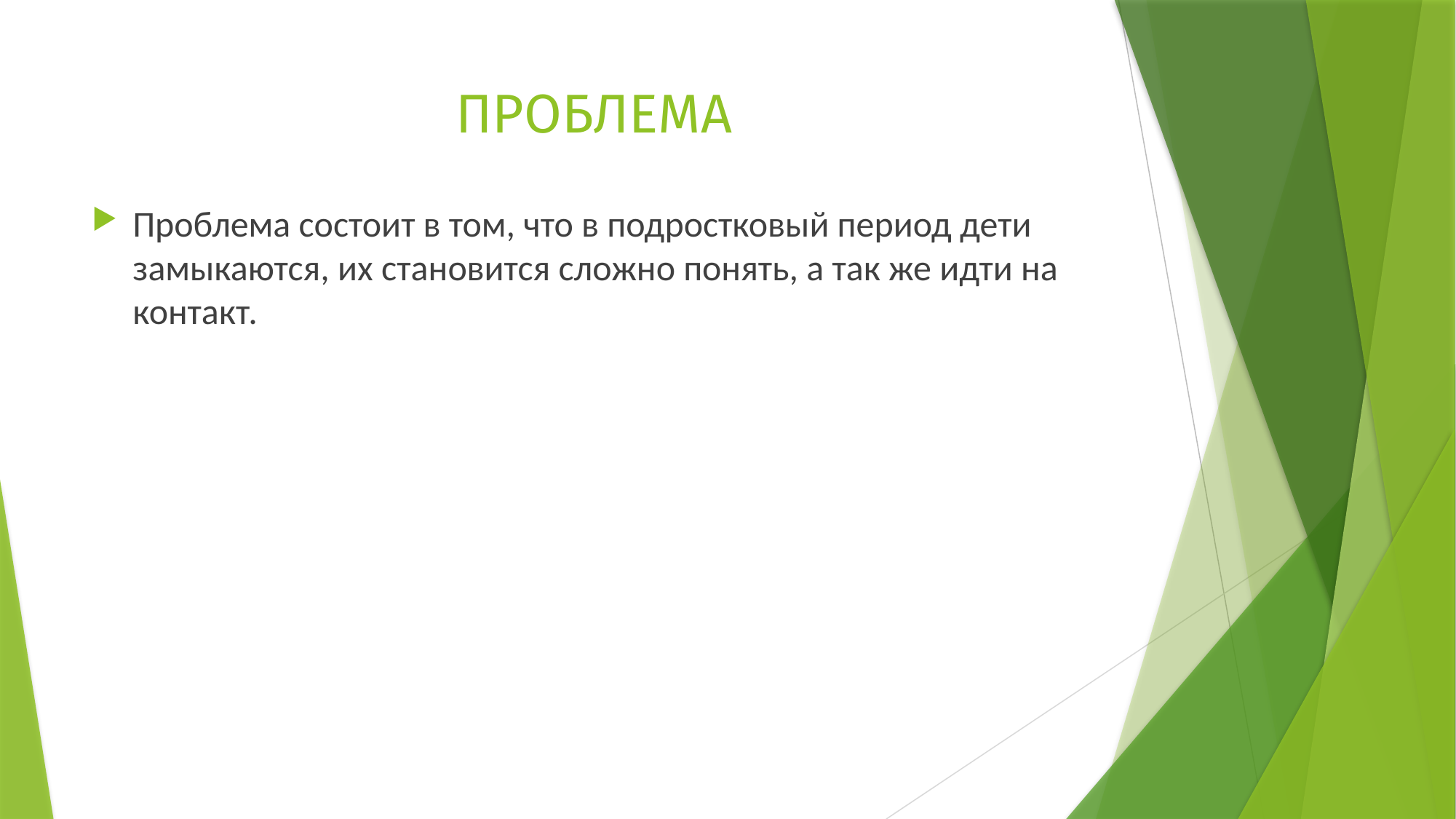

# ПРОБЛЕМА
Проблема состоит в том, что в подростковый период дети замыкаются, их становится сложно понять, а так же идти на контакт.